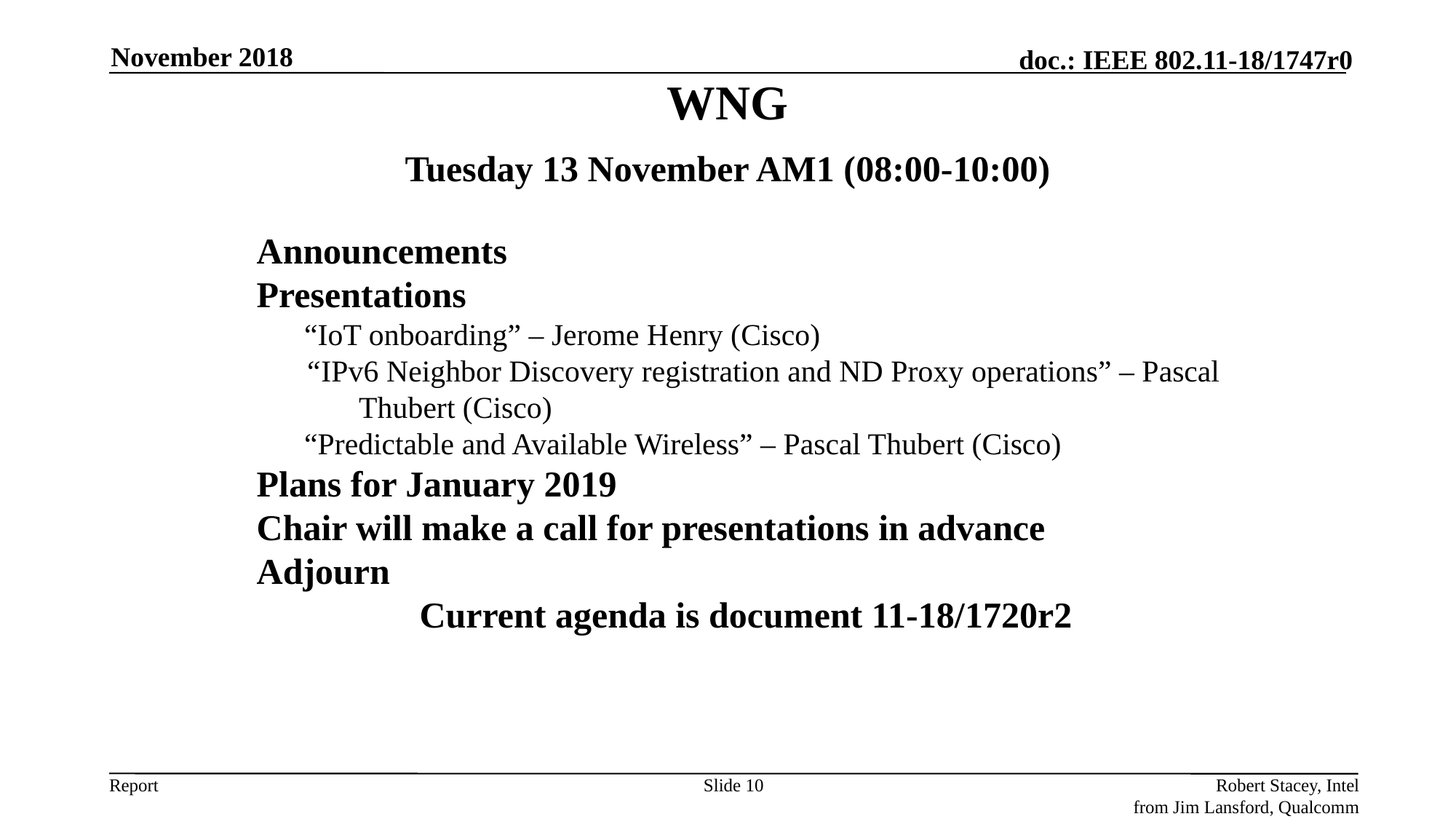

November 2018
# WNG
Tuesday 13 November AM1 (08:00-10:00)
Announcements
Presentations
“IoT onboarding” – Jerome Henry (Cisco)
“IPv6 Neighbor Discovery registration and ND Proxy operations” – Pascal Thubert (Cisco)
“Predictable and Available Wireless” – Pascal Thubert (Cisco)
Plans for January 2019
Chair will make a call for presentations in advance
Adjourn
Current agenda is document 11-18/1720r2
Slide 10
Robert Stacey, Intel
from Jim Lansford, Qualcomm